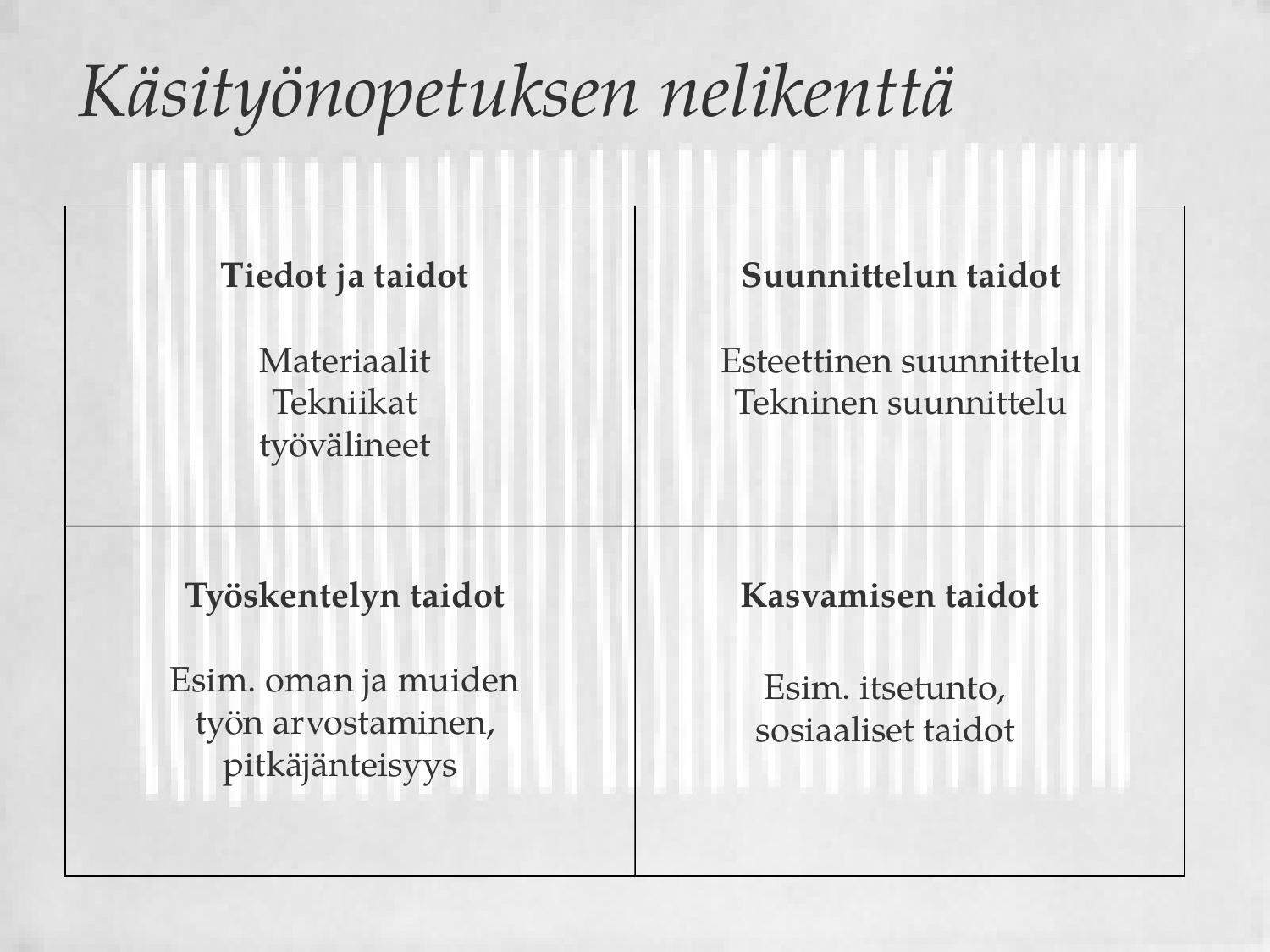

# Käsityönopetuksen nelikenttä

Tiedot ja taidot
Materiaalit
Tekniikat
työvälineet
Suunnittelun taidot
Esteettinen suunnittelu
Tekninen suunnittelu

Työskentelyn taidot
Esim. oman ja muiden työn arvostaminen,
pitkäjänteisyys
Kasvamisen taidot
Esim. itsetunto,
sosiaaliset taidot